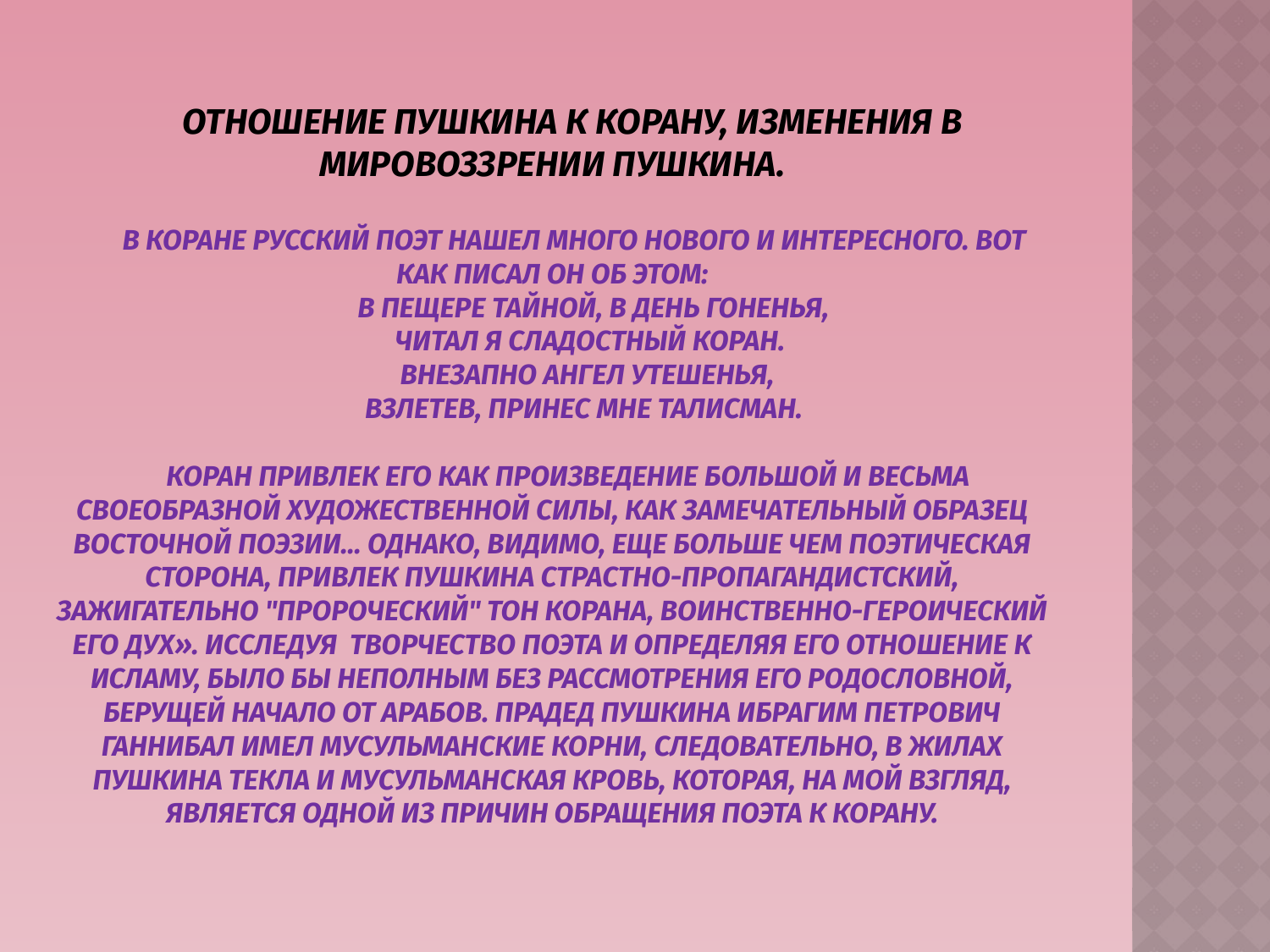

# Отношение Пушкина к Корану, изменения в    мировоззрении Пушкина. В Коране русский поэт нашел много нового и интересного. Вот как писал он об этом: В пещере тайной, в день гоненья, Читал я сладостный Коран. Внезапно ангел утешенья, Взлетев, принес мне талисман. Коран привлек его как произведение большой и весьма своеобразной художественной силы, как замечательный образец восточной поэзии... Однако, видимо, еще больше чем поэтическая сторона, привлек Пушкина страстно-пропагандистский, зажигательно "пророческий" тон Корана, воинственно-героический его дух». Исследуя  творчество поэта и определяя его отношение к Исламу, было бы неполным без рассмотрения его родословной, берущей начало от арабов. Прадед Пушкина Ибрагим Петрович Ганнибал имел мусульманские корни, следовательно, в жилах Пушкина текла и мусульманская кровь, которая, на мой взгляд, является одной из причин обращения поэта к Корану.